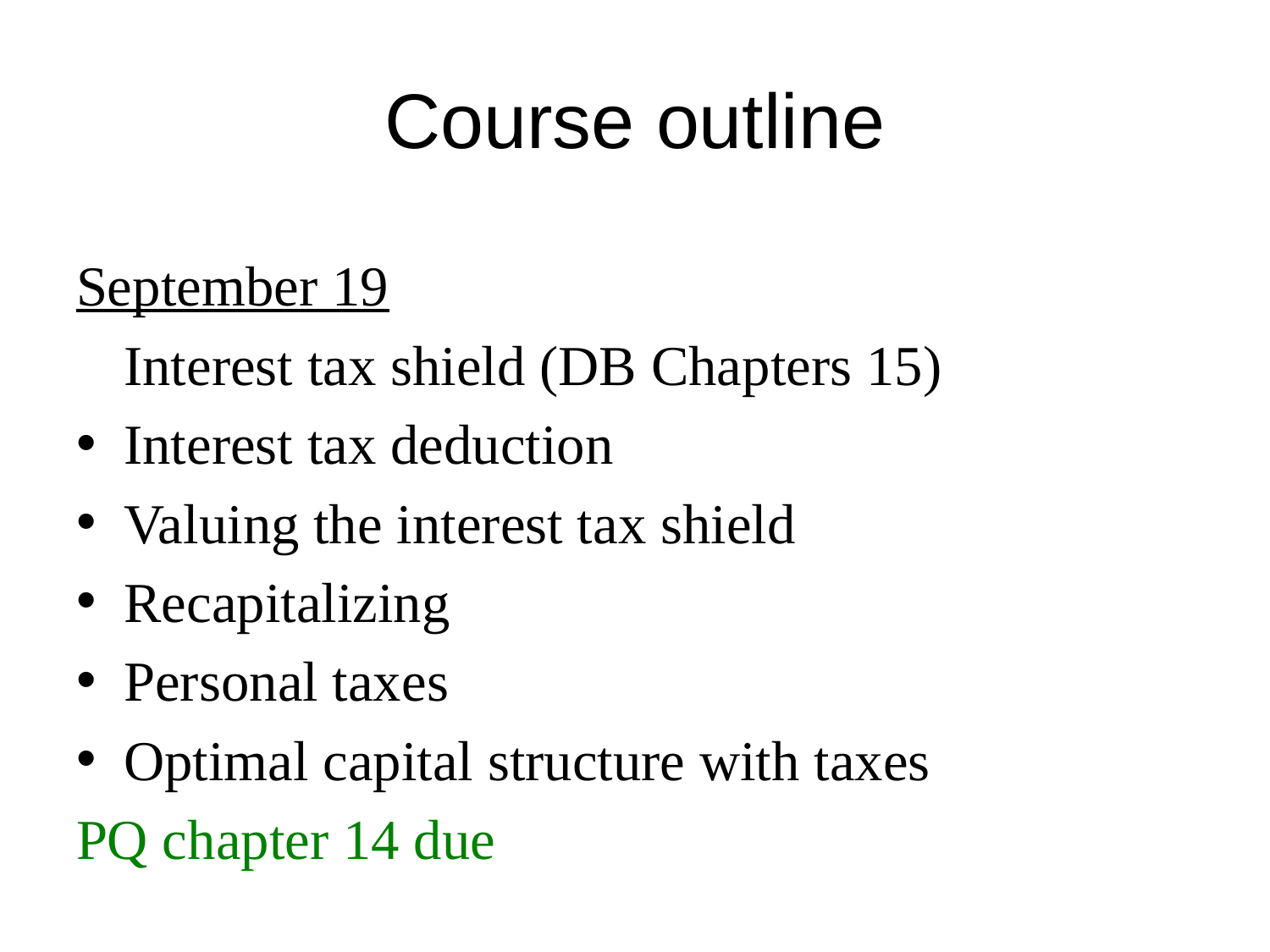

# Course outline
September 19
	Interest tax shield (DB Chapters 15)
Interest tax deduction
Valuing the interest tax shield
Recapitalizing
Personal taxes
Optimal capital structure with taxes
PQ chapter 14 due